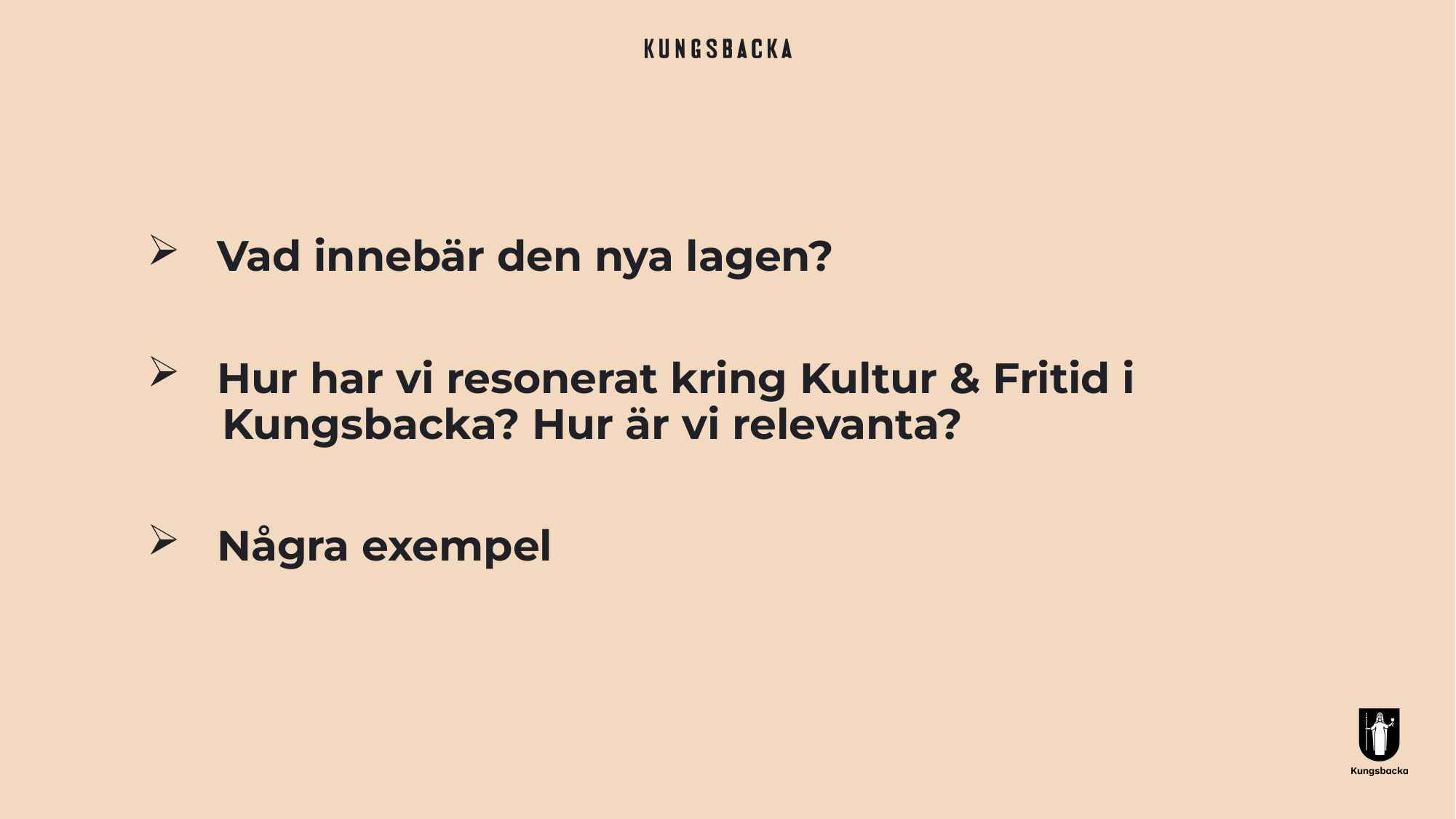

Vad innebär den nya lagen?

   Hur har vi resonerat kring Kultur & Fritid i
    Kungsbacka? Hur är vi relevanta?

   Några exempel